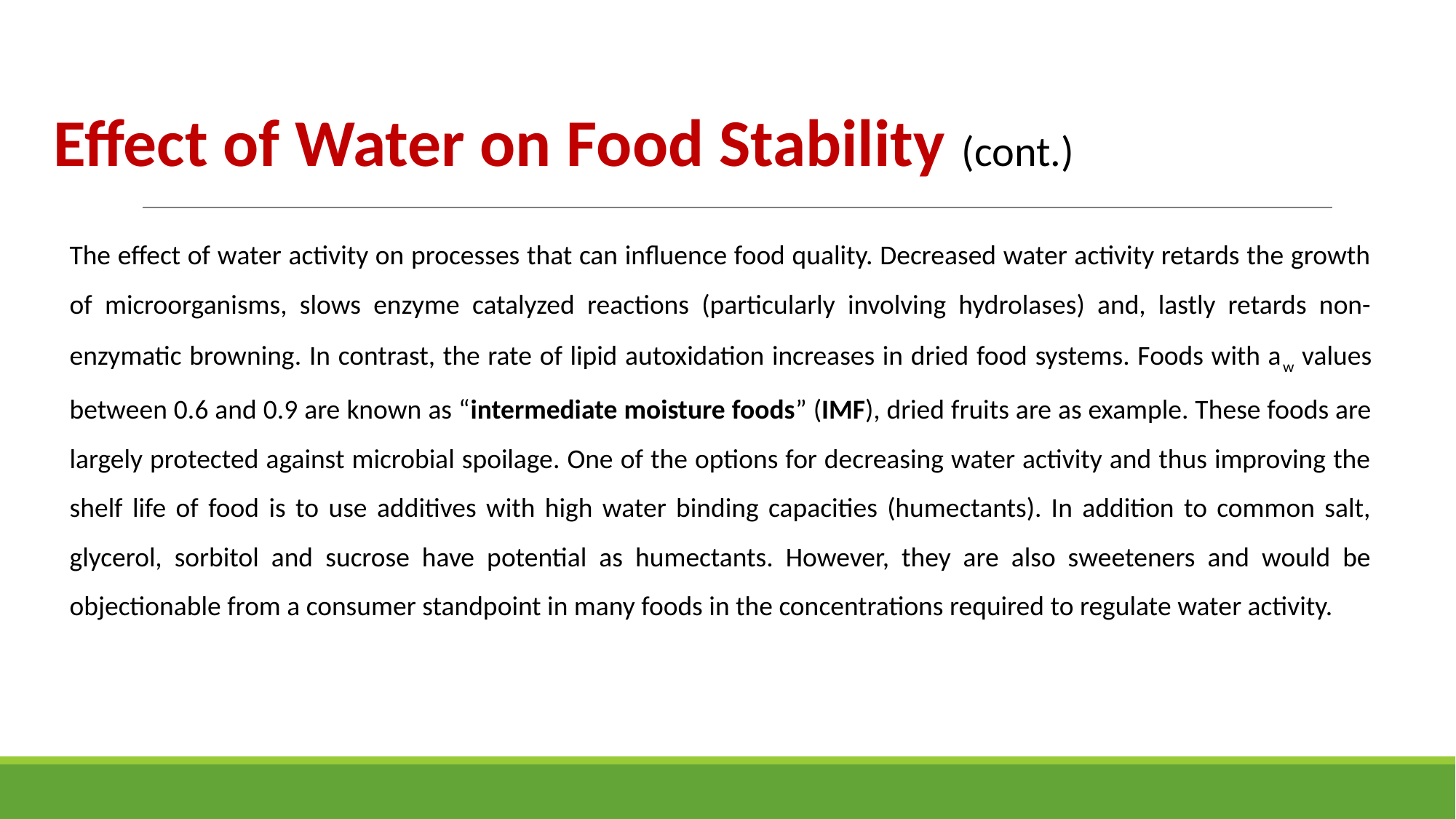

# Effect of Water on Food Stability (cont.)
The effect of water activity on processes that can influence food quality. Decreased water activity retards the growth of microorganisms, slows enzyme catalyzed reactions (particularly involving hydrolases) and, lastly retards non-enzymatic browning. In contrast, the rate of lipid autoxidation increases in dried food systems. Foods with aw values between 0.6 and 0.9 are known as “intermediate moisture foods” (IMF), dried fruits are as example. These foods are largely protected against microbial spoilage. One of the options for decreasing water activity and thus improving the shelf life of food is to use additives with high water binding capacities (humectants). In addition to common salt, glycerol, sorbitol and sucrose have potential as humectants. However, they are also sweeteners and would be objectionable from a consumer standpoint in many foods in the concentrations required to regulate water activity.